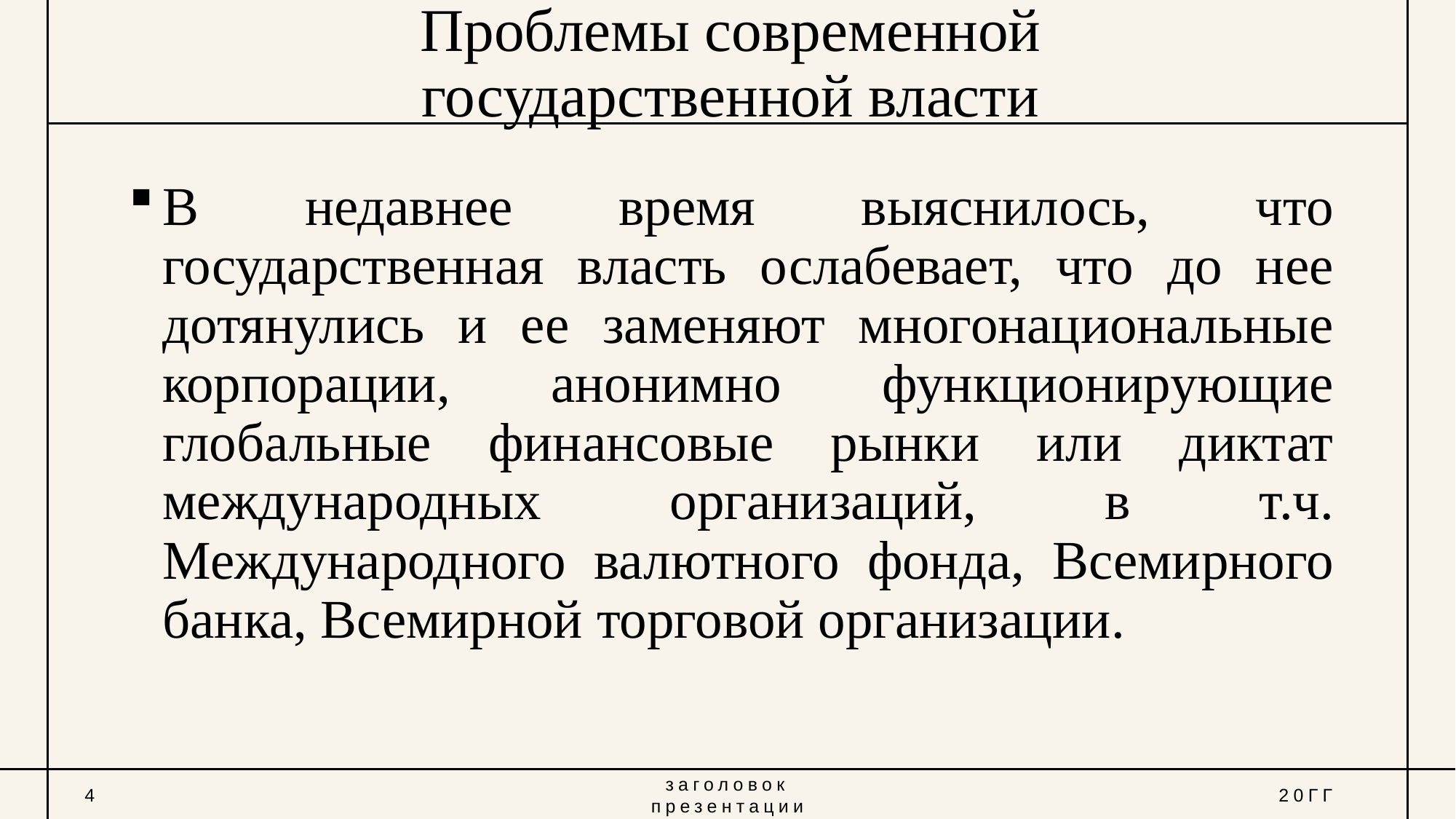

# Проблемы современной государственной власти
В недавнее время выяснилось, что государственная власть ослабевает, что до нее дотянулись и ее заменяют многонациональные корпорации, анонимно функционирующие глобальные финансовые рынки или диктат международных организаций, в т.ч. Международного валютного фонда, Всемирного банка, Всемирной торговой организации.
4
заголовок презентации
20ГГ